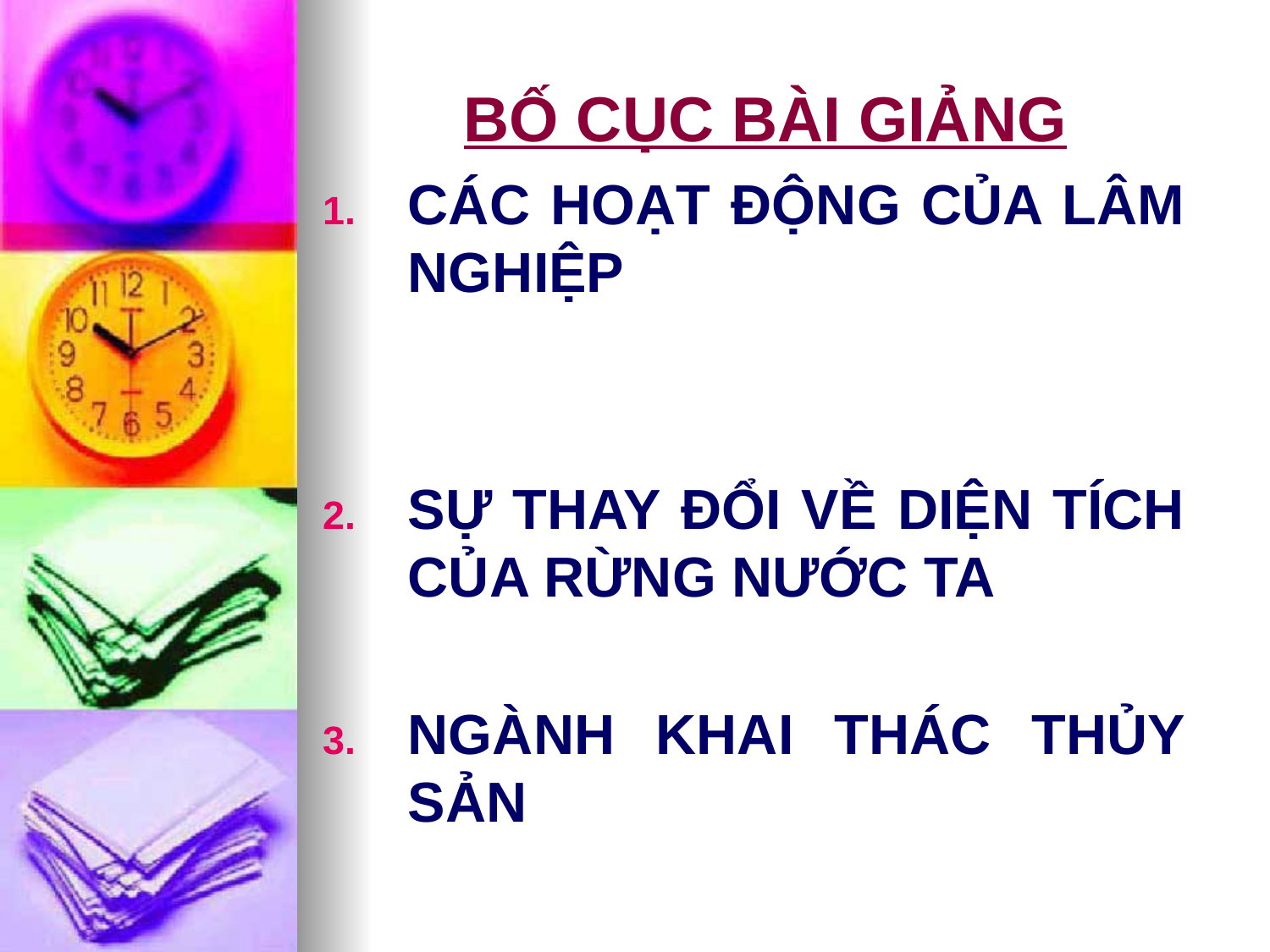

# BỐ CỤC BÀI GIẢNG
CÁC HOẠT ĐỘNG CỦA LÂM NGHIỆP

SỰ THAY ĐỔI VỀ DIỆN TÍCH CỦA RỪNG NƯỚC TA

NGÀNH KHAI THÁC THỦY SẢN